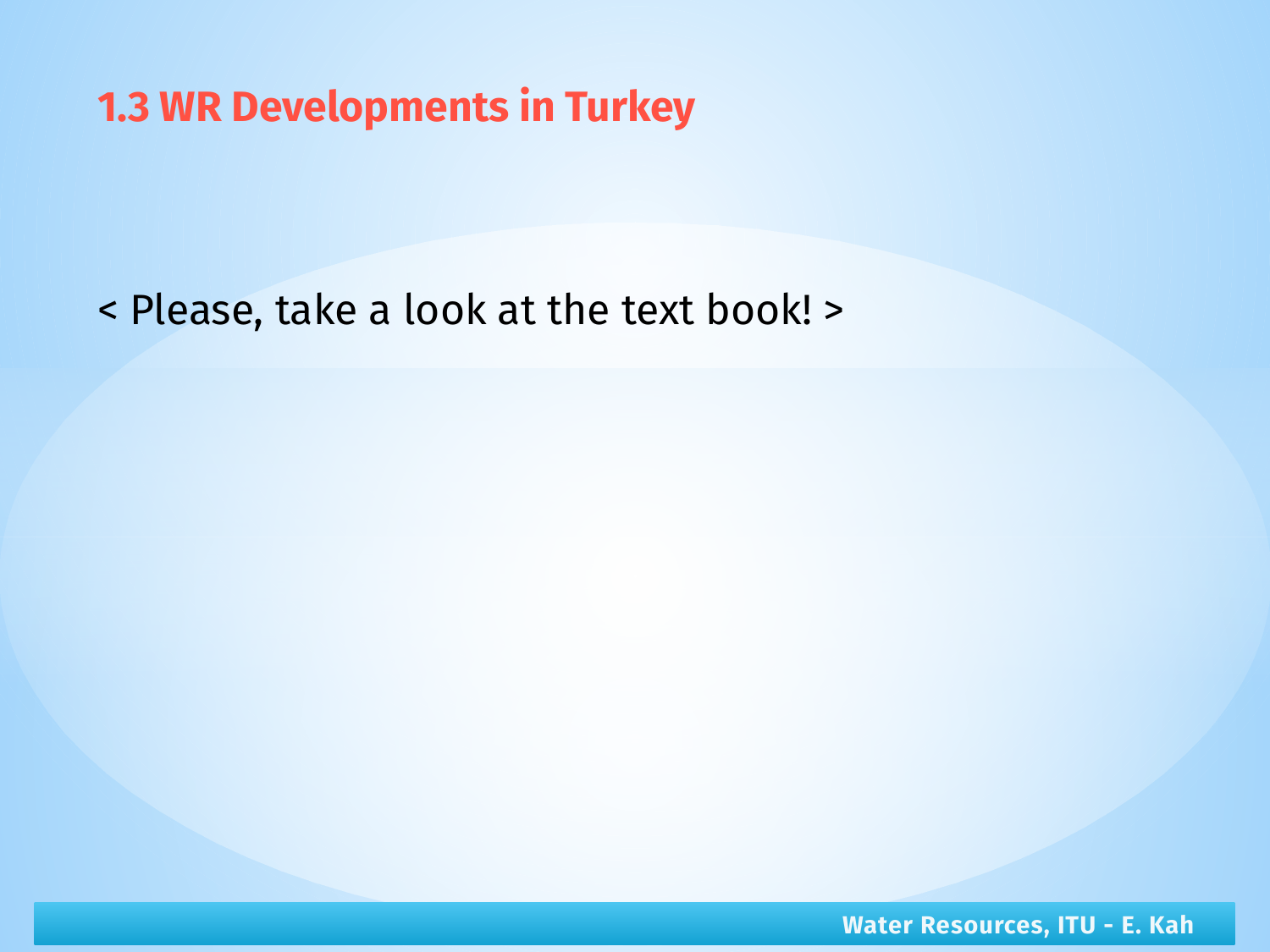

1.3 WR Developments in Turkey

< Please, take a look at the text book! >
Water Resources, ITU - E. Kahya